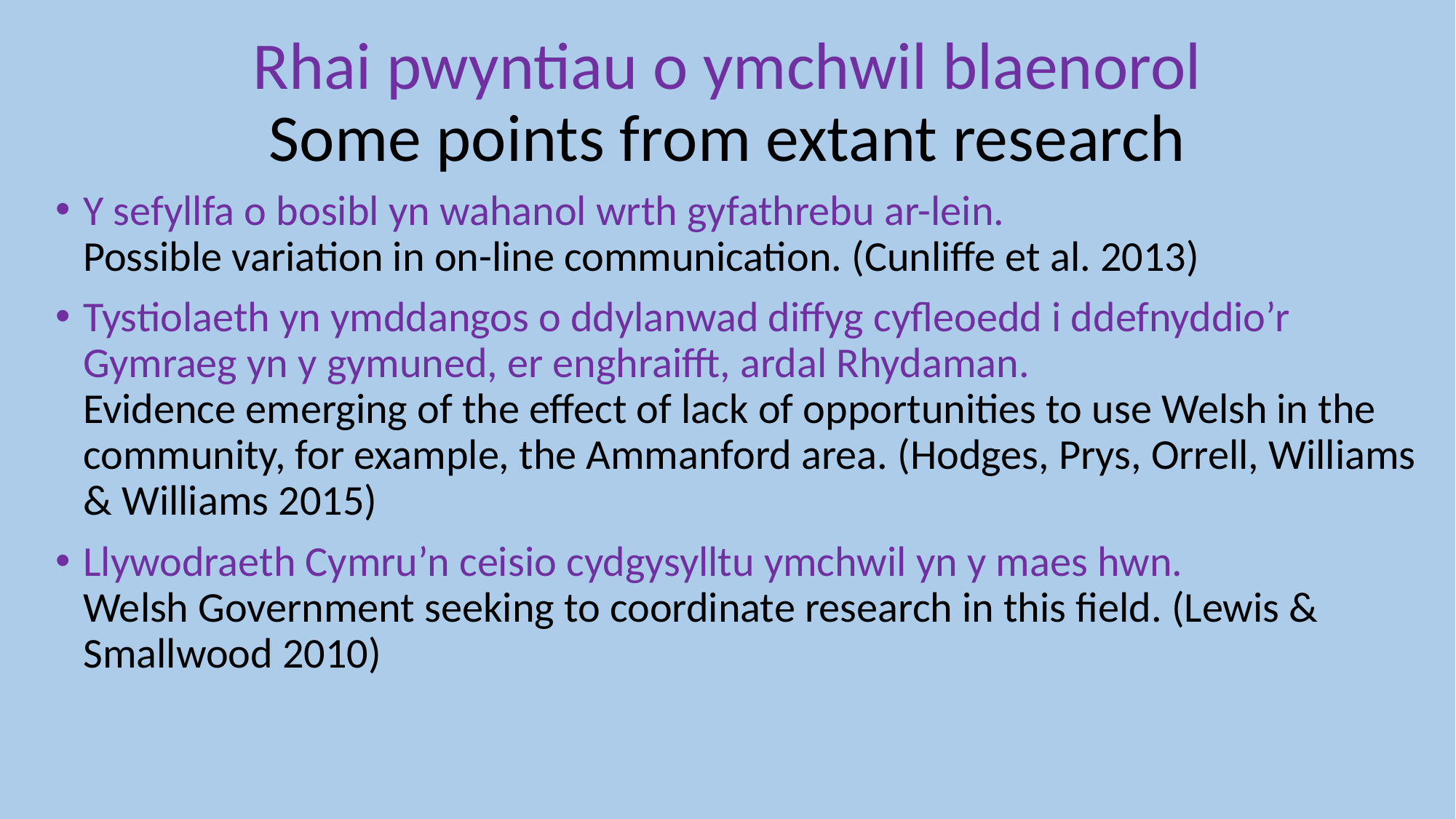

# Rhai pwyntiau o ymchwil blaenorol Some points from extant research
Y sefyllfa o bosibl yn wahanol wrth gyfathrebu ar-lein.
Possible variation in on-line communication. (Cunliffe et al. 2013)
Tystiolaeth yn ymddangos o ddylanwad diffyg cyfleoedd i ddefnyddio’r Gymraeg yn y gymuned, er enghraifft, ardal Rhydaman.
Evidence emerging of the effect of lack of opportunities to use Welsh in the community, for example, the Ammanford area. (Hodges, Prys, Orrell, Williams & Williams 2015)
Llywodraeth Cymru’n ceisio cydgysylltu ymchwil yn y maes hwn.
Welsh Government seeking to coordinate research in this field. (Lewis & Smallwood 2010)